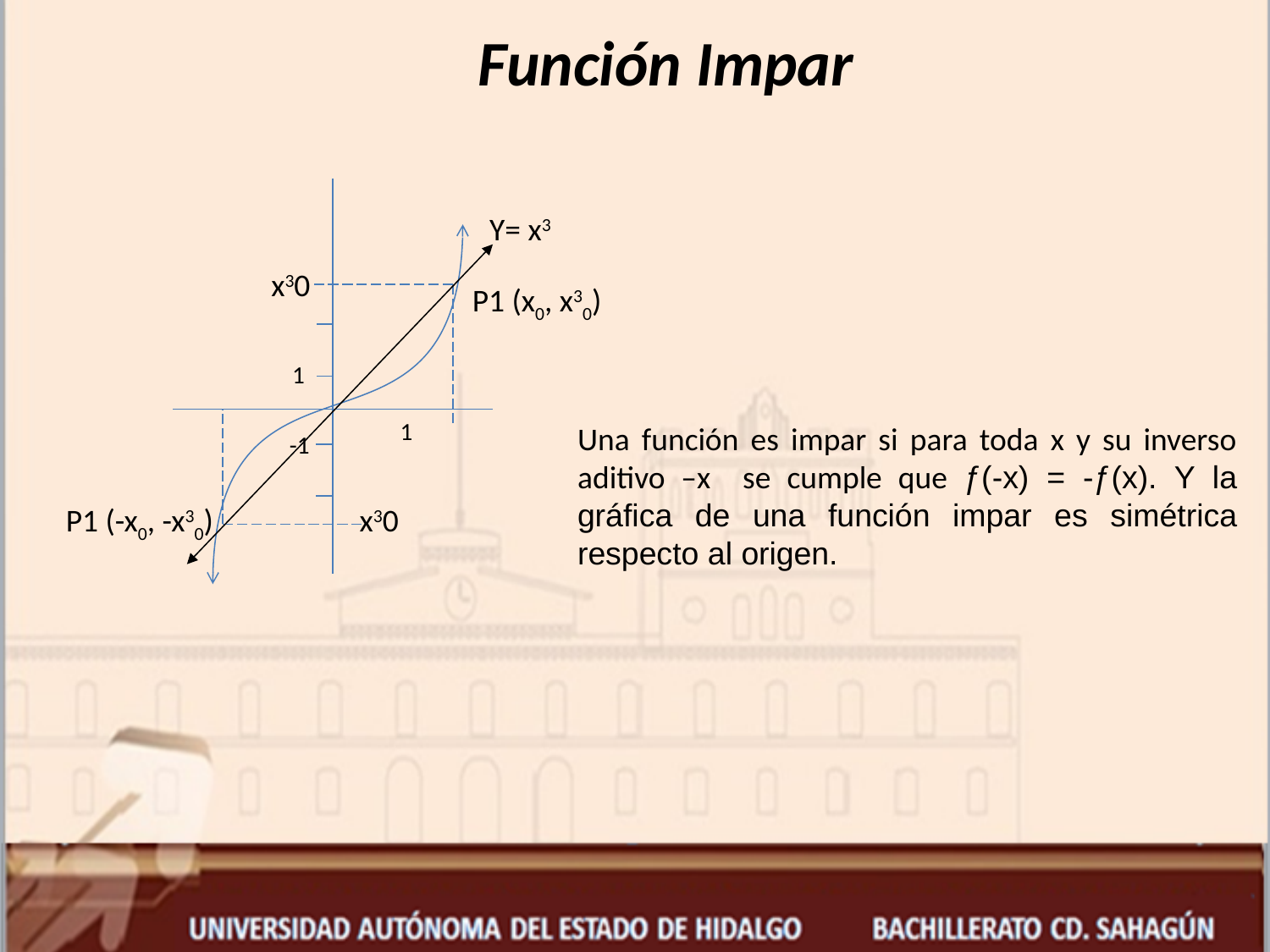

Función Impar
Y= x3
x30
P1 (x0, x30)
1
1
-1
x30
P1 (-x0, -x30)

Una función es impar si para toda x y su inverso aditivo –x  se cumple que ƒ(-x) = -ƒ(x). Y la gráfica de una función impar es simétrica respecto al origen.